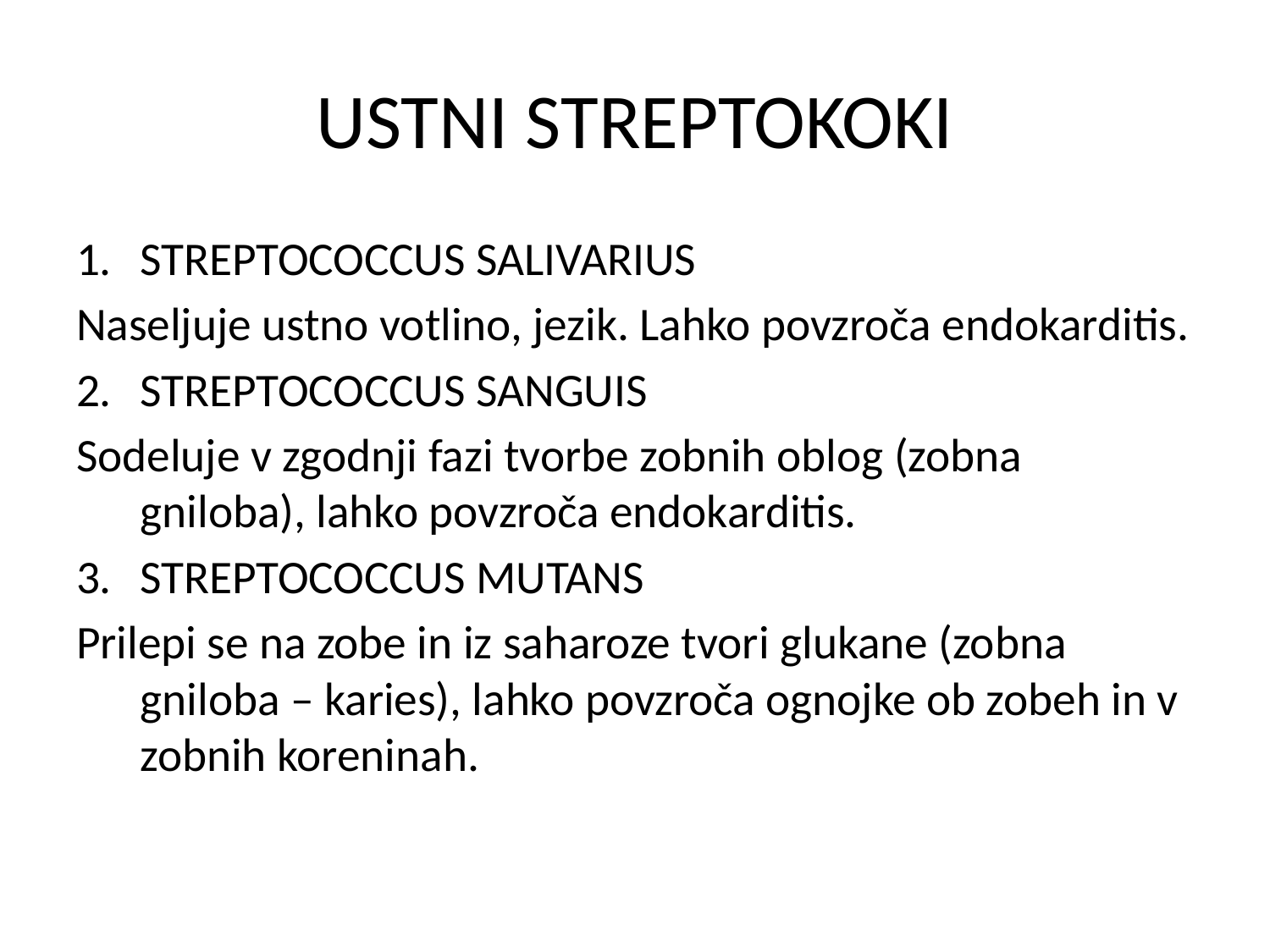

# USTNI STREPTOKOKI
STREPTOCOCCUS SALIVARIUS
Naseljuje ustno votlino, jezik. Lahko povzroča endokarditis.
STREPTOCOCCUS SANGUIS
Sodeluje v zgodnji fazi tvorbe zobnih oblog (zobna gniloba), lahko povzroča endokarditis.
STREPTOCOCCUS MUTANS
Prilepi se na zobe in iz saharoze tvori glukane (zobna gniloba – karies), lahko povzroča ognojke ob zobeh in v zobnih koreninah.